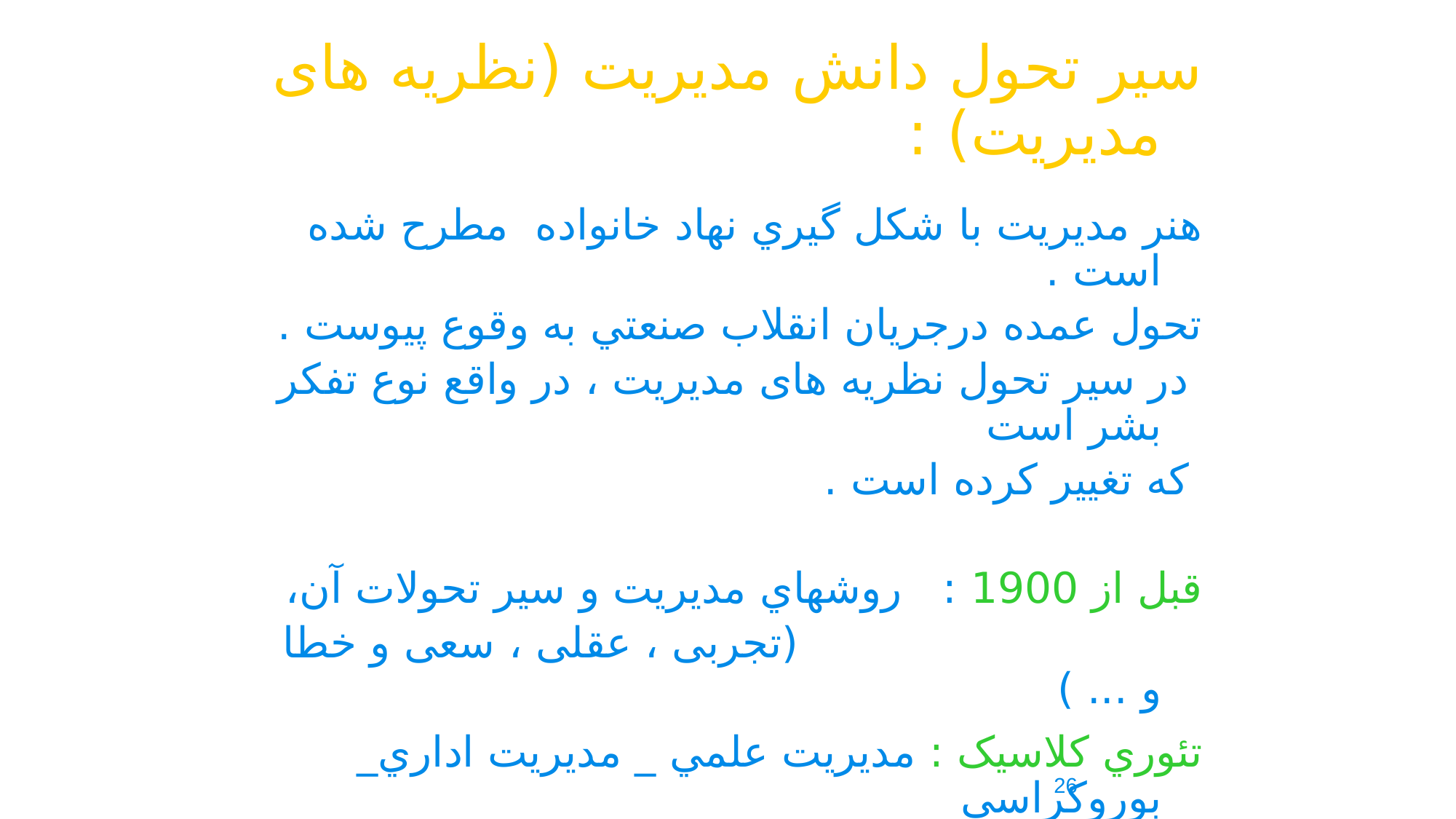

سير تحول دانش مديريت (نظريه های مديريت) :

هنر مديريت با شکل گيري نهاد خانواده  مطرح شده است .
تحول عمده درجريان انقلاب صنعتي به وقوع پيوست .
 در سير تحول نظريه های مديريت ، در واقع نوع تفکر بشر است
 که تغيير کرده است .

قبل از 1900 :   روشهاي مديريت و سير تحولات آن،
                              (تجربی ، عقلی ، سعی و خطا و ... )
تئوري کلاسيک : مديريت علمي _ مديريت اداري_ بوروکراسي
تئوري نئوکلاسيک : نهضت روابط انساني
مديريت نوين : تفکر سيستمي _ روش اقتضايي _ نظريه کمال_ ...

26